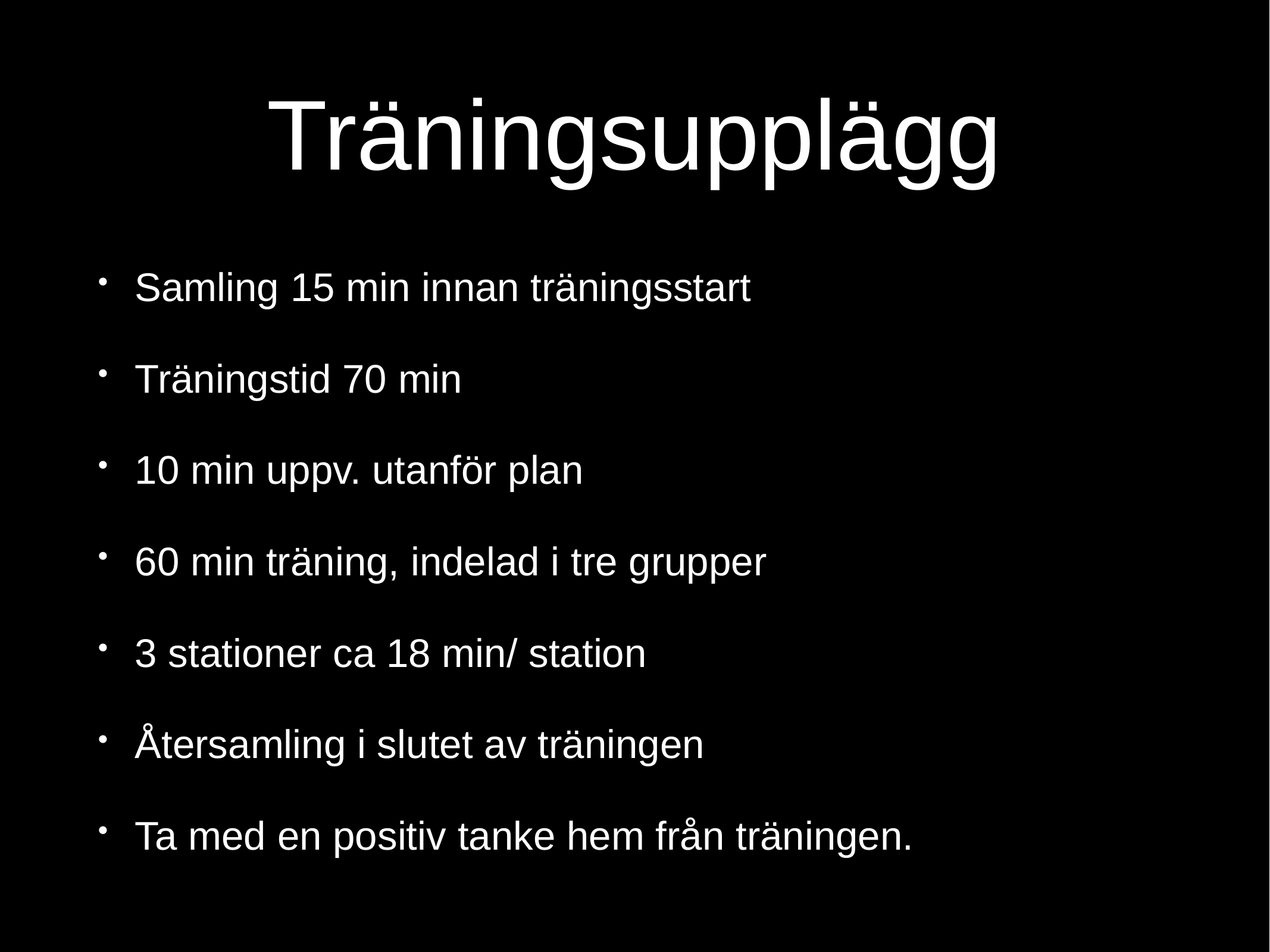

# Träningsupplägg
Samling 15 min innan träningsstart
Träningstid 70 min
10 min uppv. utanför plan
60 min träning, indelad i tre grupper
3 stationer ca 18 min/ station
Återsamling i slutet av träningen
Ta med en positiv tanke hem från träningen.